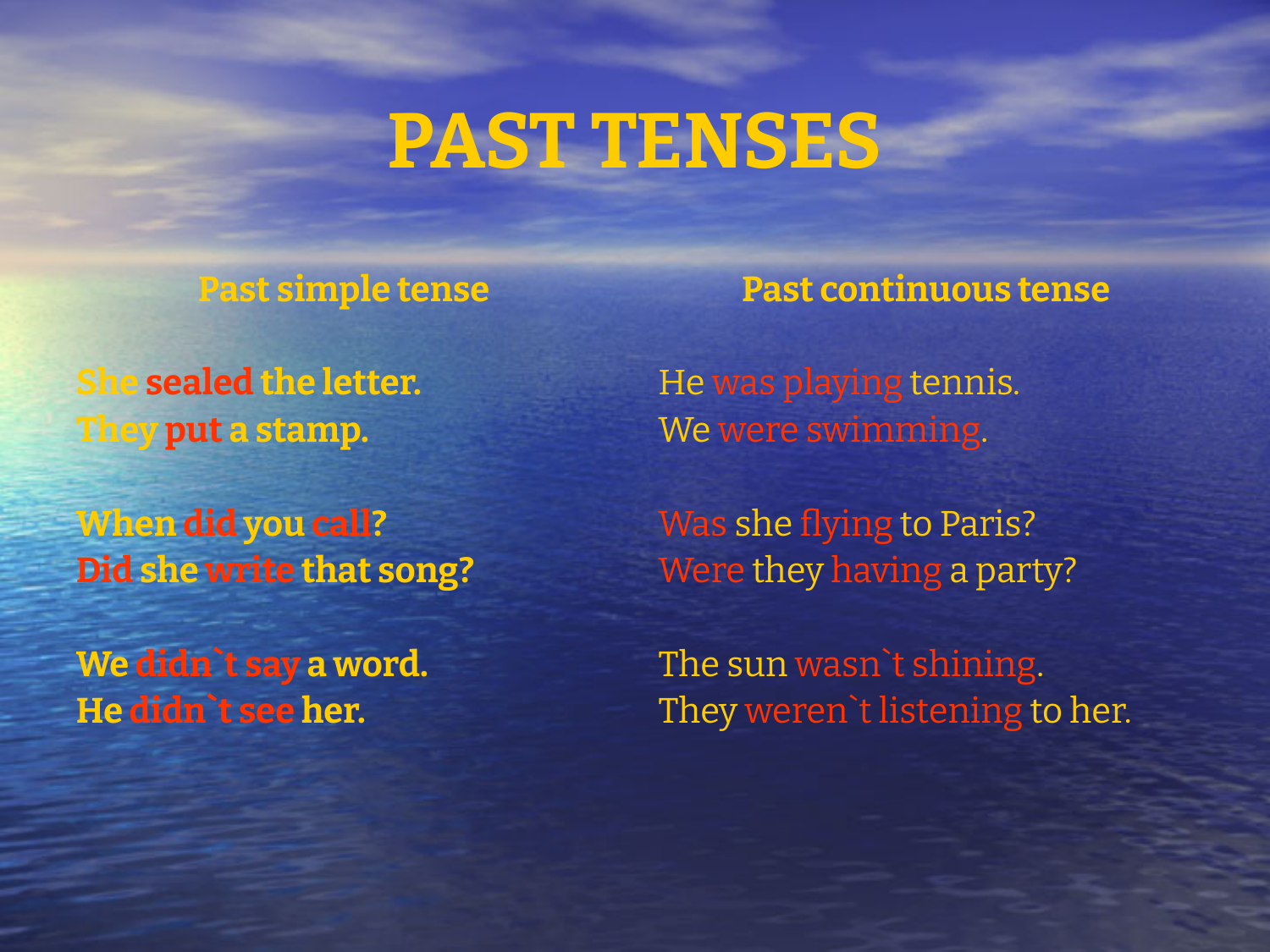

PAST TENSES
Past simple tense

She sealed the letter.
They put a stamp.

When did you call?
Did she write that song?

We didn`t say a word.
He didn`t see her.
Past continuous tense

He was playing tennis.
We were swimming.

Was she flying to Paris?
Were they having a party?

The sun wasn`t shining.
They weren`t listening to her.